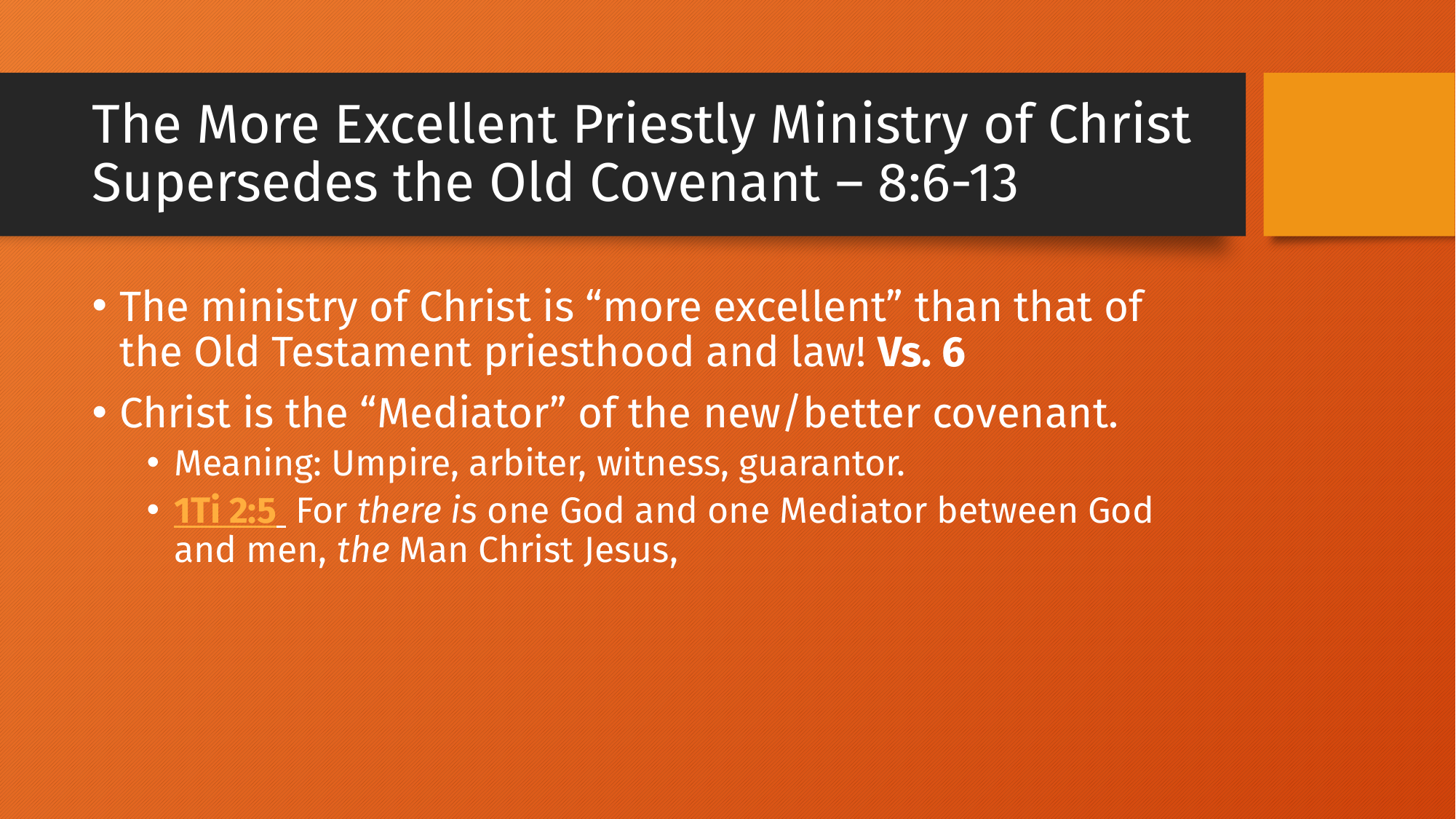

# The More Excellent Priestly Ministry of Christ Supersedes the Old Covenant – 8:6-13
The ministry of Christ is “more excellent” than that of the Old Testament priesthood and law! Vs. 6
Christ is the “Mediator” of the new/better covenant.
Meaning: Umpire, arbiter, witness, guarantor.
1Ti 2:5  For there is one God and one Mediator between God and men, the Man Christ Jesus,